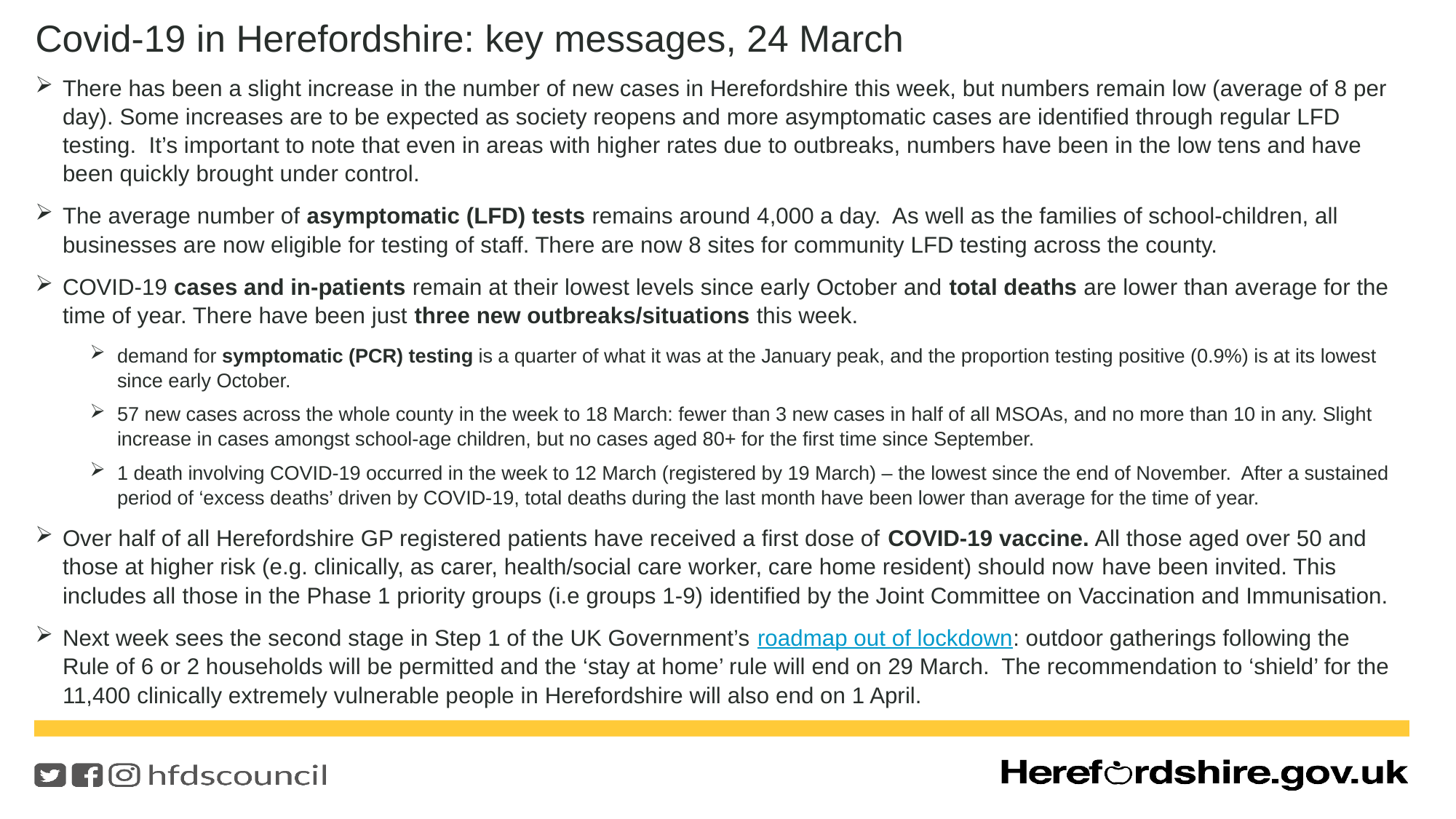

# Covid-19 in Herefordshire: key messages, 24 March
There has been a slight increase in the number of new cases in Herefordshire this week, but numbers remain low (average of 8 per day). Some increases are to be expected as society reopens and more asymptomatic cases are identified through regular LFD testing.  It’s important to note that even in areas with higher rates due to outbreaks, numbers have been in the low tens and have been quickly brought under control.
The average number of asymptomatic (LFD) tests remains around 4,000 a day.  As well as the families of school-children, all businesses are now eligible for testing of staff. There are now 8 sites for community LFD testing across the county.
COVID-19 cases and in-patients remain at their lowest levels since early October and total deaths are lower than average for the time of year. There have been just three new outbreaks/situations this week.
demand for symptomatic (PCR) testing is a quarter of what it was at the January peak, and the proportion testing positive (0.9%) is at its lowest since early October.
57 new cases across the whole county in the week to 18 March: fewer than 3 new cases in half of all MSOAs, and no more than 10 in any. Slight increase in cases amongst school-age children, but no cases aged 80+ for the first time since September.
1 death involving COVID-19 occurred in the week to 12 March (registered by 19 March) – the lowest since the end of November.  After a sustained period of ‘excess deaths’ driven by COVID-19, total deaths during the last month have been lower than average for the time of year.
Over half of all Herefordshire GP registered patients have received a first dose of COVID-19 vaccine. All those aged over 50 and those at higher risk (e.g. clinically, as carer, health/social care worker, care home resident) should now have been invited. This includes all those in the Phase 1 priority groups (i.e groups 1-9) identified by the Joint Committee on Vaccination and Immunisation.
Next week sees the second stage in Step 1 of the UK Government’s roadmap out of lockdown: outdoor gatherings following the Rule of 6 or 2 households will be permitted and the ‘stay at home’ rule will end on 29 March.  The recommendation to ‘shield’ for the 11,400 clinically extremely vulnerable people in Herefordshire will also end on 1 April.